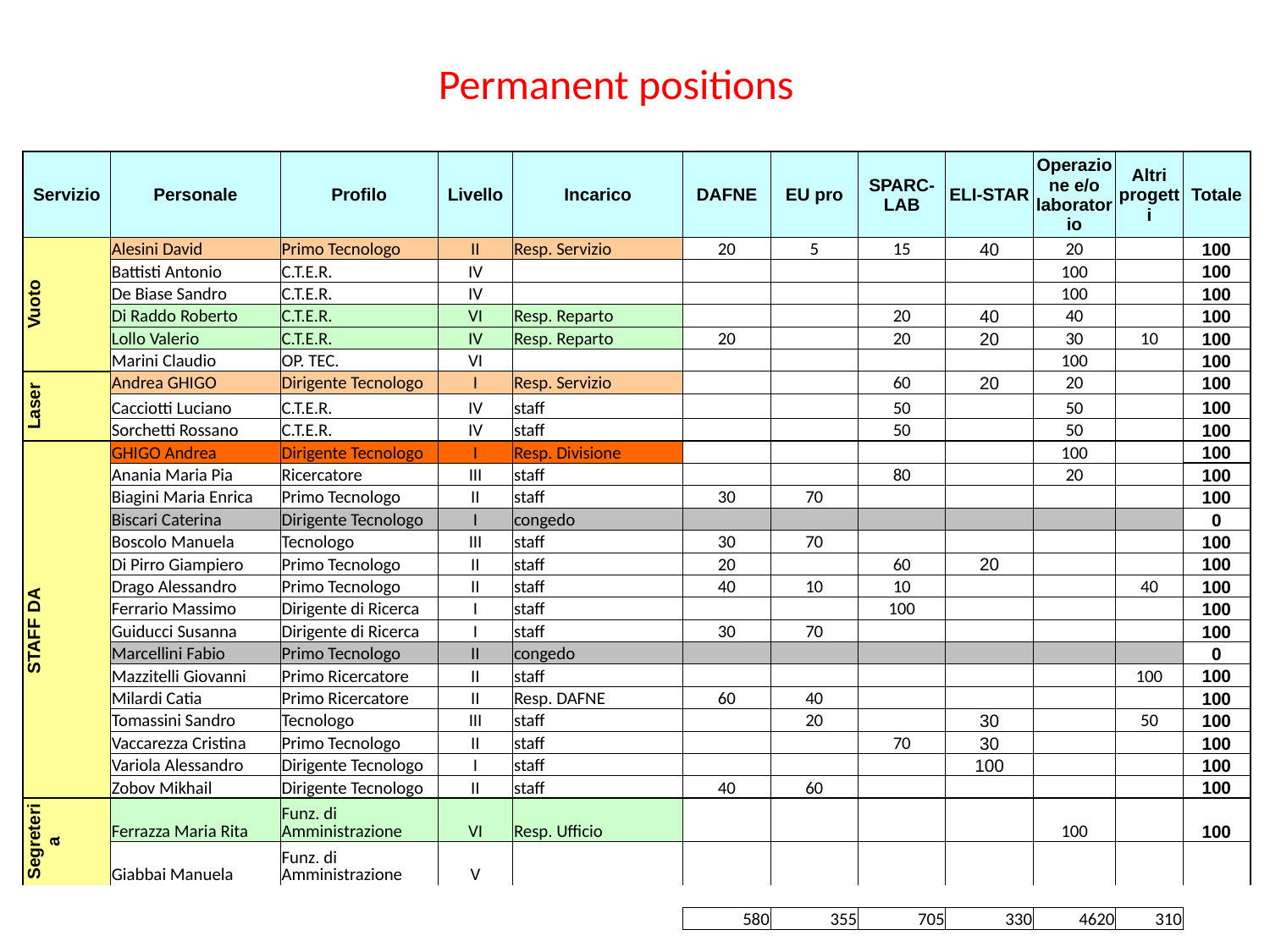

Permanent positions
| Servizio | Personale | Profilo | Livello | Incarico | DAFNE | EU pro | SPARC-LAB | ELI-STAR | Operazione e/o laboratorio | Altri progetti | Totale |
| --- | --- | --- | --- | --- | --- | --- | --- | --- | --- | --- | --- |
| Vuoto | Alesini David | Primo Tecnologo | II | Resp. Servizio | 20 | 5 | 15 | 40 | 20 |  | 100 |
|  | Battisti Antonio | C.T.E.R. | IV |  |  |  |  |  | 100 |  | 100 |
|  | De Biase Sandro | C.T.E.R. | IV |  |  |  |  |  | 100 |  | 100 |
|  | Di Raddo Roberto | C.T.E.R. | VI | Resp. Reparto |  |  | 20 | 40 | 40 |  | 100 |
|  | Lollo Valerio | C.T.E.R. | IV | Resp. Reparto | 20 |  | 20 | 20 | 30 | 10 | 100 |
|  | Marini Claudio | OP. TEC. | VI |  |  |  |  |  | 100 |  | 100 |
| Laser | Andrea GHIGO | Dirigente Tecnologo | I | Resp. Servizio |  |  | 60 | 20 | 20 |  | 100 |
|  | Cacciotti Luciano | C.T.E.R. | IV | staff |  |  | 50 |  | 50 |  | 100 |
|  | Sorchetti Rossano | C.T.E.R. | IV | staff |  |  | 50 |  | 50 |  | 100 |
|  | GHIGO Andrea | Dirigente Tecnologo | I | Resp. Divisione |  |  |  |  | 100 |  | 100 |
| STAFF DA | Anania Maria Pia | Ricercatore | III | staff |  |  | 80 |  | 20 |  | 100 |
|  | Biagini Maria Enrica | Primo Tecnologo | II | staff | 30 | 70 |  |  |  |  | 100 |
|  | Biscari Caterina | Dirigente Tecnologo | I | congedo |  |  |  |  |  |  | 0 |
|  | Boscolo Manuela | Tecnologo | III | staff | 30 | 70 |  |  |  |  | 100 |
|  | Di Pirro Giampiero | Primo Tecnologo | II | staff | 20 |  | 60 | 20 |  |  | 100 |
|  | Drago Alessandro | Primo Tecnologo | II | staff | 40 | 10 | 10 |  |  | 40 | 100 |
|  | Ferrario Massimo | Dirigente di Ricerca | I | staff |  |  | 100 |  |  |  | 100 |
|  | Guiducci Susanna | Dirigente di Ricerca | I | staff | 30 | 70 |  |  |  |  | 100 |
|  | Marcellini Fabio | Primo Tecnologo | II | congedo |  |  |  |  |  |  | 0 |
|  | Mazzitelli Giovanni | Primo Ricercatore | II | staff |  |  |  |  |  | 100 | 100 |
|  | Milardi Catia | Primo Ricercatore | II | Resp. DAFNE | 60 | 40 |  |  |  |  | 100 |
|  | Tomassini Sandro | Tecnologo | III | staff |  | 20 |  | 30 |  | 50 | 100 |
|  | Vaccarezza Cristina | Primo Tecnologo | II | staff |  |  | 70 | 30 |  |  | 100 |
|  | Variola Alessandro | Dirigente Tecnologo | I | staff |  |  |  | 100 |  |  | 100 |
|  | Zobov Mikhail | Dirigente Tecnologo | II | staff | 40 | 60 |  |  |  |  | 100 |
| Segreteria | Ferrazza Maria Rita | Funz. di Amministrazione | VI | Resp. Ufficio |  |  |  |  | 100 |  | 100 |
|  | Giabbai Manuela | Funz. di Amministrazione | V |  |  |  |  |  |  |  |  |
|  |  |  |  |  |  |  |  |  |  |  |  |
|  |  |  |  |  | 580 | 355 | 705 | 330 | 4620 | 310 |  |